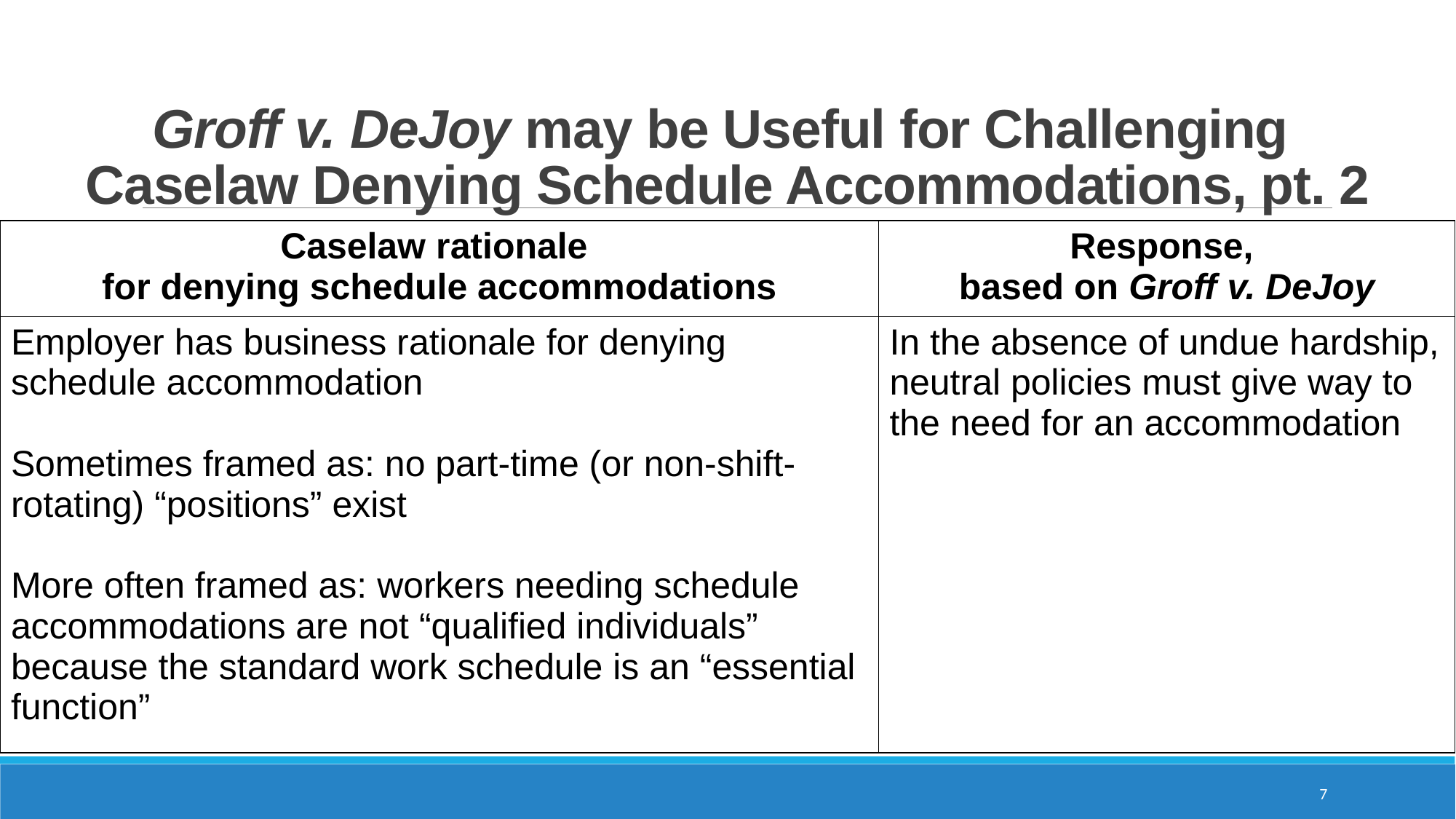

# Groff v. DeJoy may be Useful for Challenging Caselaw Denying Schedule Accommodations, pt. 2
| Caselaw rationale for denying schedule accommodations | Response, based on Groff v. DeJoy |
| --- | --- |
| Employer has business rationale for denying schedule accommodation Sometimes framed as: no part-time (or non-shift-rotating) “positions” exist More often framed as: workers needing schedule accommodations are not “qualified individuals” because the standard work schedule is an “essential function” | In the absence of undue hardship, neutral policies must give way to the need for an accommodation |

7